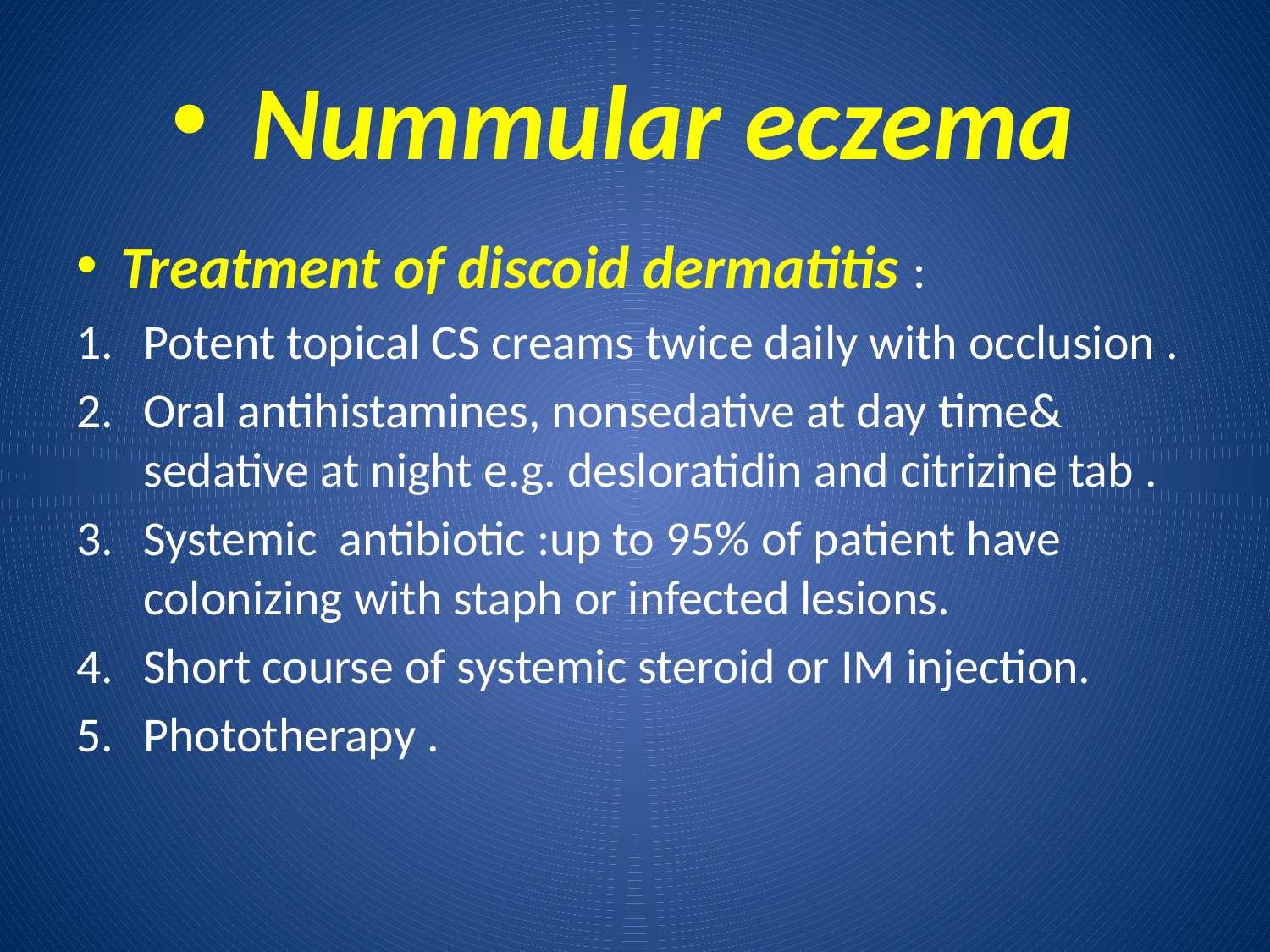

# Nummular eczema
Treatment of discoid dermatitis :
Potent topical CS creams twice daily with occlusion .
Oral antihistamines, nonsedative at day time& sedative at night e.g. desloratidin and citrizine tab .
Systemic  antibiotic :up to 95% of patient have colonizing with staph or infected lesions.
Short course of systemic steroid or IM injection.
Phototherapy .